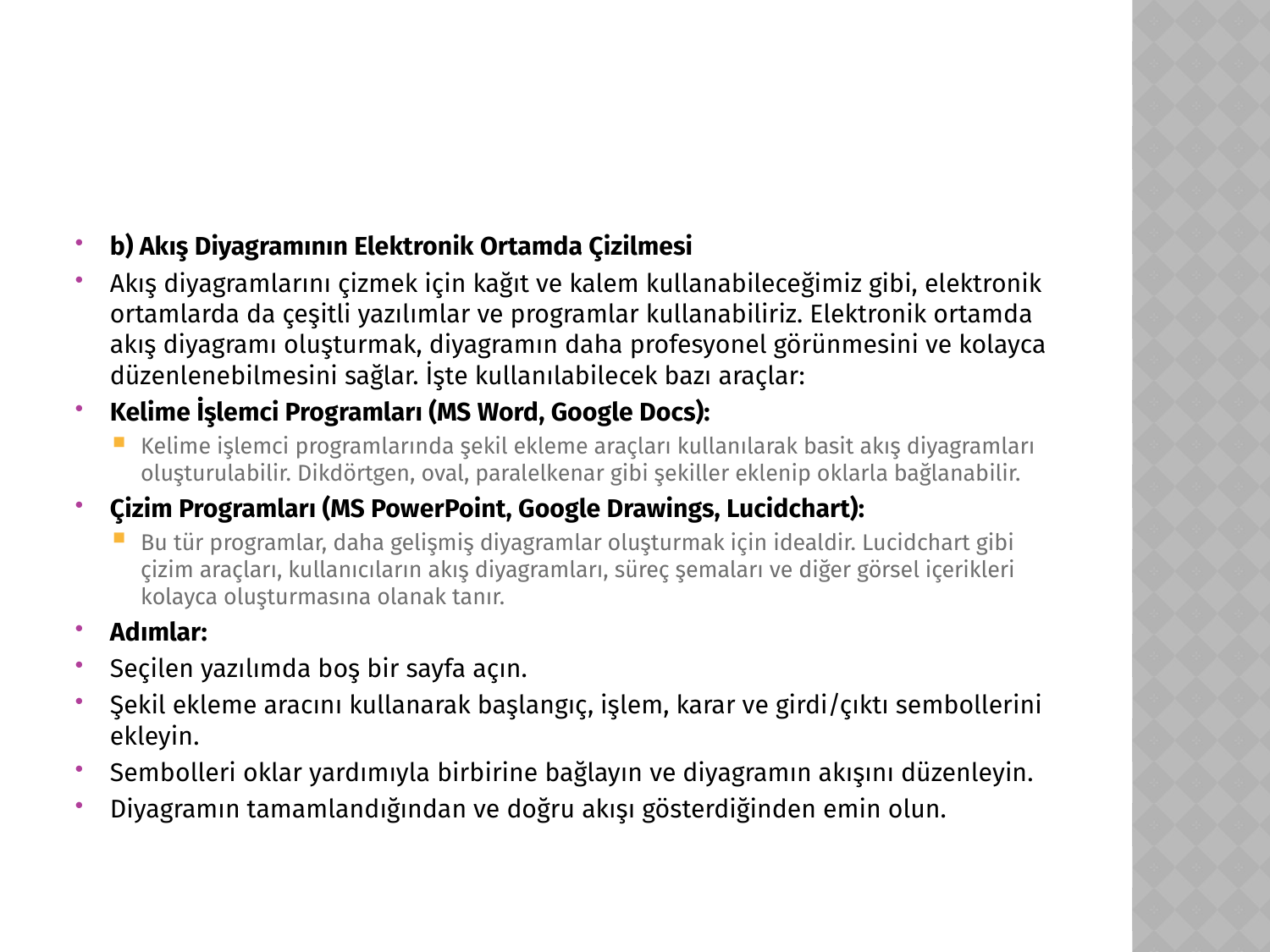

#
b) Akış Diyagramının Elektronik Ortamda Çizilmesi
Akış diyagramlarını çizmek için kağıt ve kalem kullanabileceğimiz gibi, elektronik ortamlarda da çeşitli yazılımlar ve programlar kullanabiliriz. Elektronik ortamda akış diyagramı oluşturmak, diyagramın daha profesyonel görünmesini ve kolayca düzenlenebilmesini sağlar. İşte kullanılabilecek bazı araçlar:
Kelime İşlemci Programları (MS Word, Google Docs):
Kelime işlemci programlarında şekil ekleme araçları kullanılarak basit akış diyagramları oluşturulabilir. Dikdörtgen, oval, paralelkenar gibi şekiller eklenip oklarla bağlanabilir.
Çizim Programları (MS PowerPoint, Google Drawings, Lucidchart):
Bu tür programlar, daha gelişmiş diyagramlar oluşturmak için idealdir. Lucidchart gibi çizim araçları, kullanıcıların akış diyagramları, süreç şemaları ve diğer görsel içerikleri kolayca oluşturmasına olanak tanır.
Adımlar:
Seçilen yazılımda boş bir sayfa açın.
Şekil ekleme aracını kullanarak başlangıç, işlem, karar ve girdi/çıktı sembollerini ekleyin.
Sembolleri oklar yardımıyla birbirine bağlayın ve diyagramın akışını düzenleyin.
Diyagramın tamamlandığından ve doğru akışı gösterdiğinden emin olun.